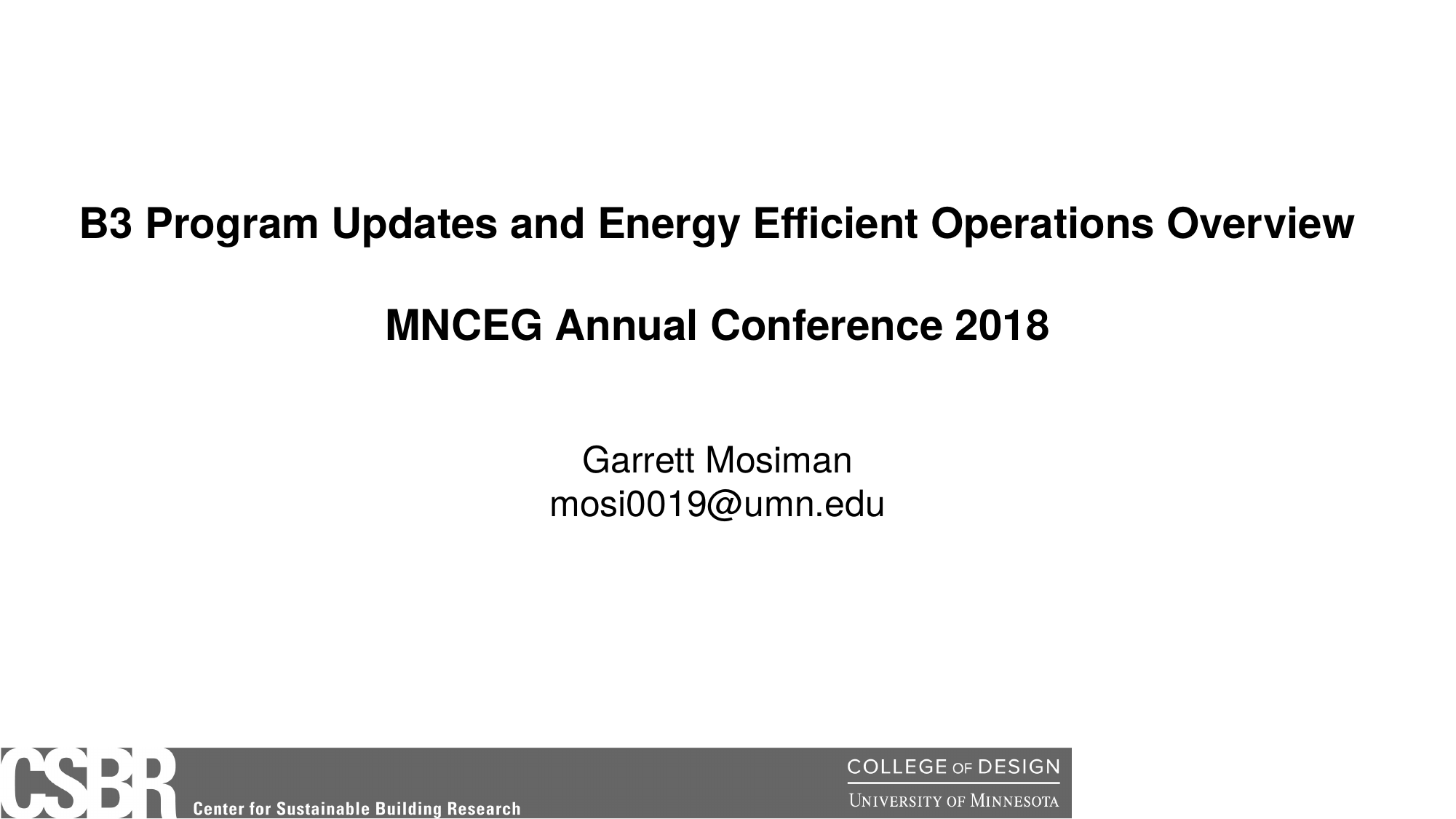

B3 Program Updates and Energy Efficient Operations Overview

MNCEG Annual Conference 2018

Garrett Mosiman
mosi0019@umn.edu